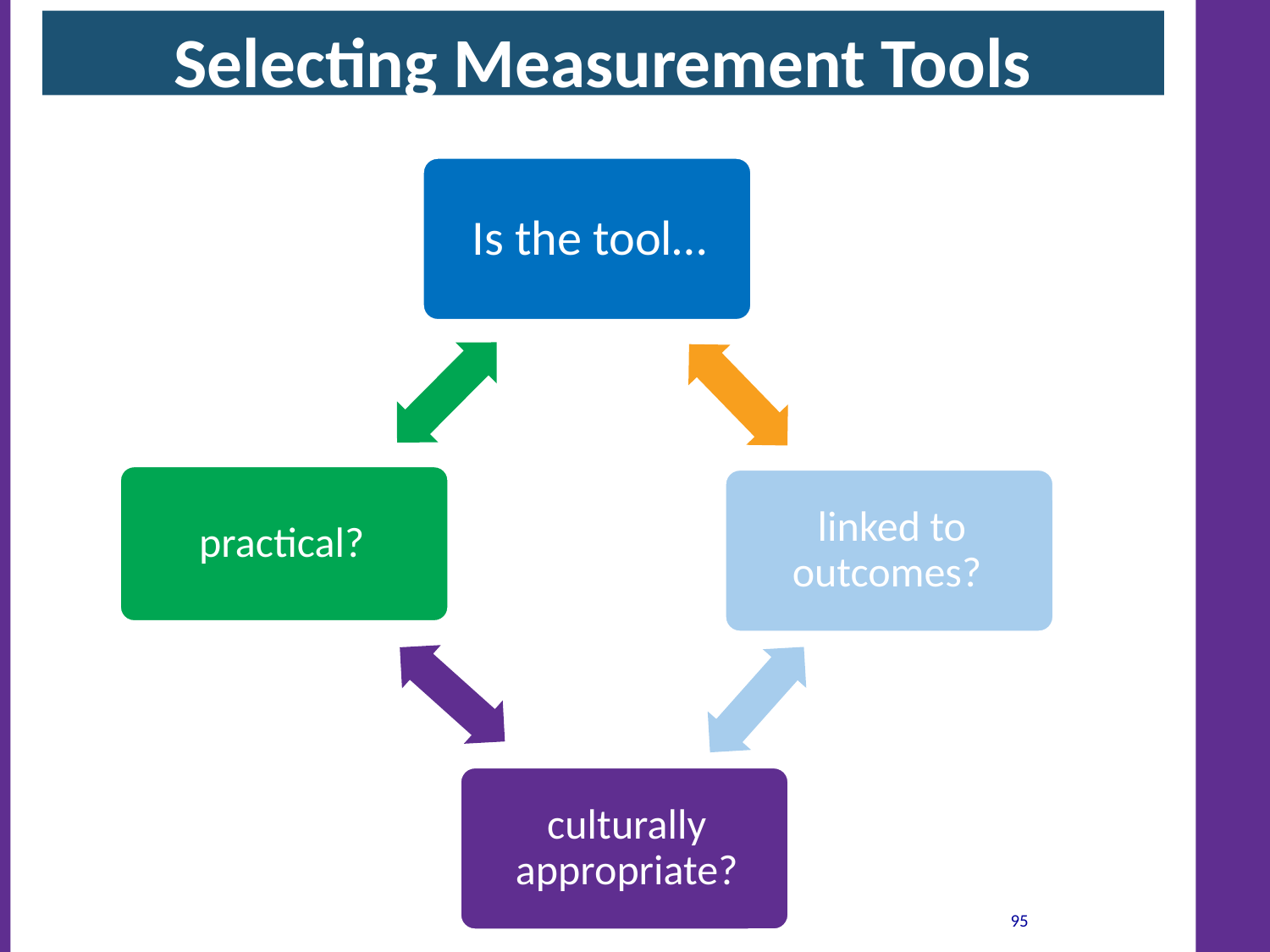

Selecting Measurement Tools
#

Is the tool…

linked to outcomes?

culturally appropriate?

practical?

95